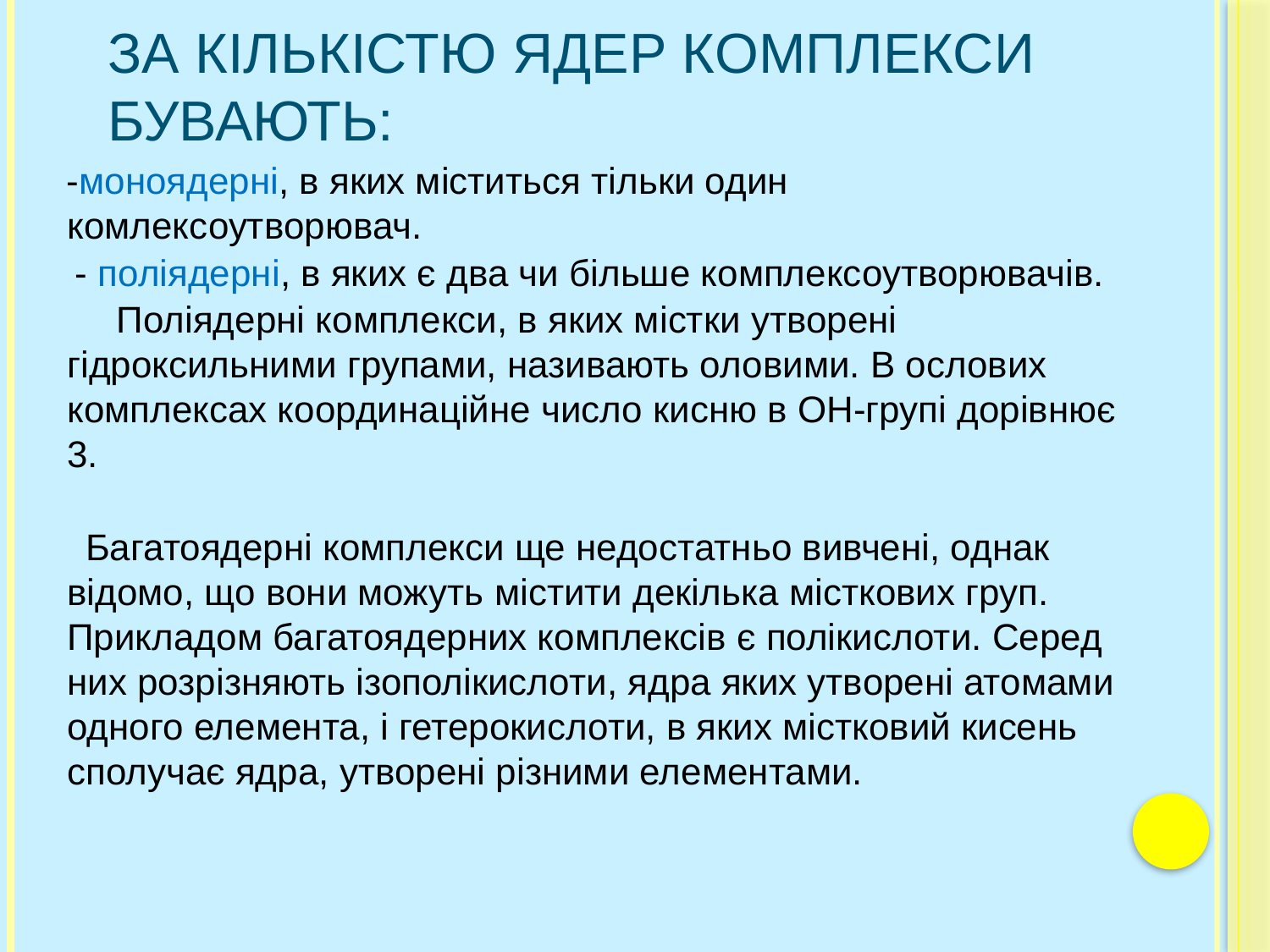

# За кількістю ядер комплекси бувають:

     -моноядерні, в яких міститься тільки один комлексоутворювач.
    - поліядерні, в яких є два чи більше комплексоутворювачів.
        Поліядерні комплекси, в яких містки утворені гідроксильними групами, називають оловими. В ослових комплексах координаційне число кисню в ОН-групі дорівнює 3.

     Багатоядерні комплекси ще недостатньо вивчені, однак відомо, що вони можуть містити декілька місткових груп. Прикладом багатоядерних комплексів є полікислоти. Серед них розрізняють ізополікислоти, ядра яких утворені атомами одного елемента, і гетерокислоти, в яких містковий кисень сполучає ядра, утворені різними елементами.